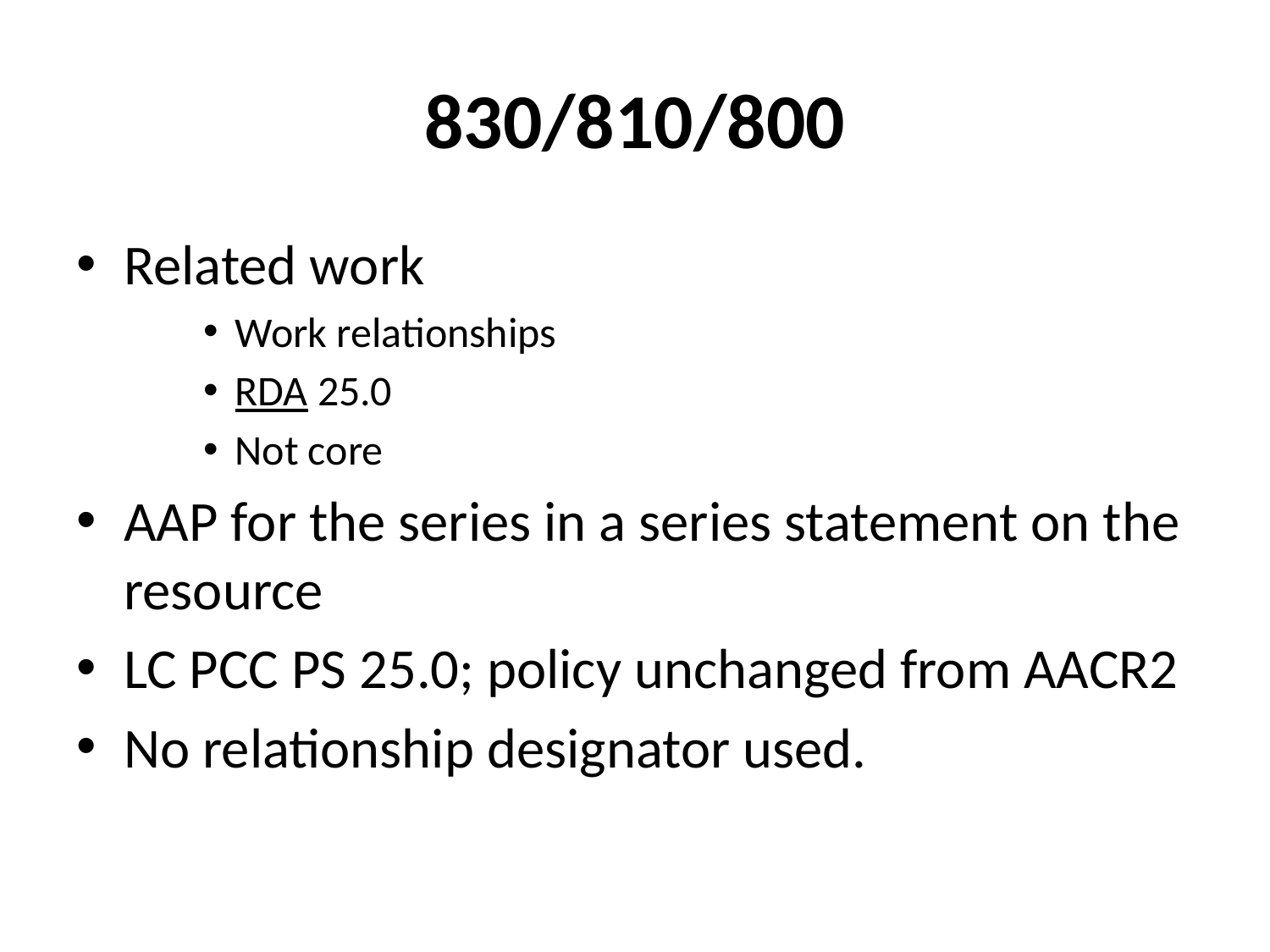

# 830/810/800
Related work
Work relationships
RDA 25.0
Not core
AAP for the series in a series statement on the resource
LC PCC PS 25.0; policy unchanged from AACR2
No relationship designator used.